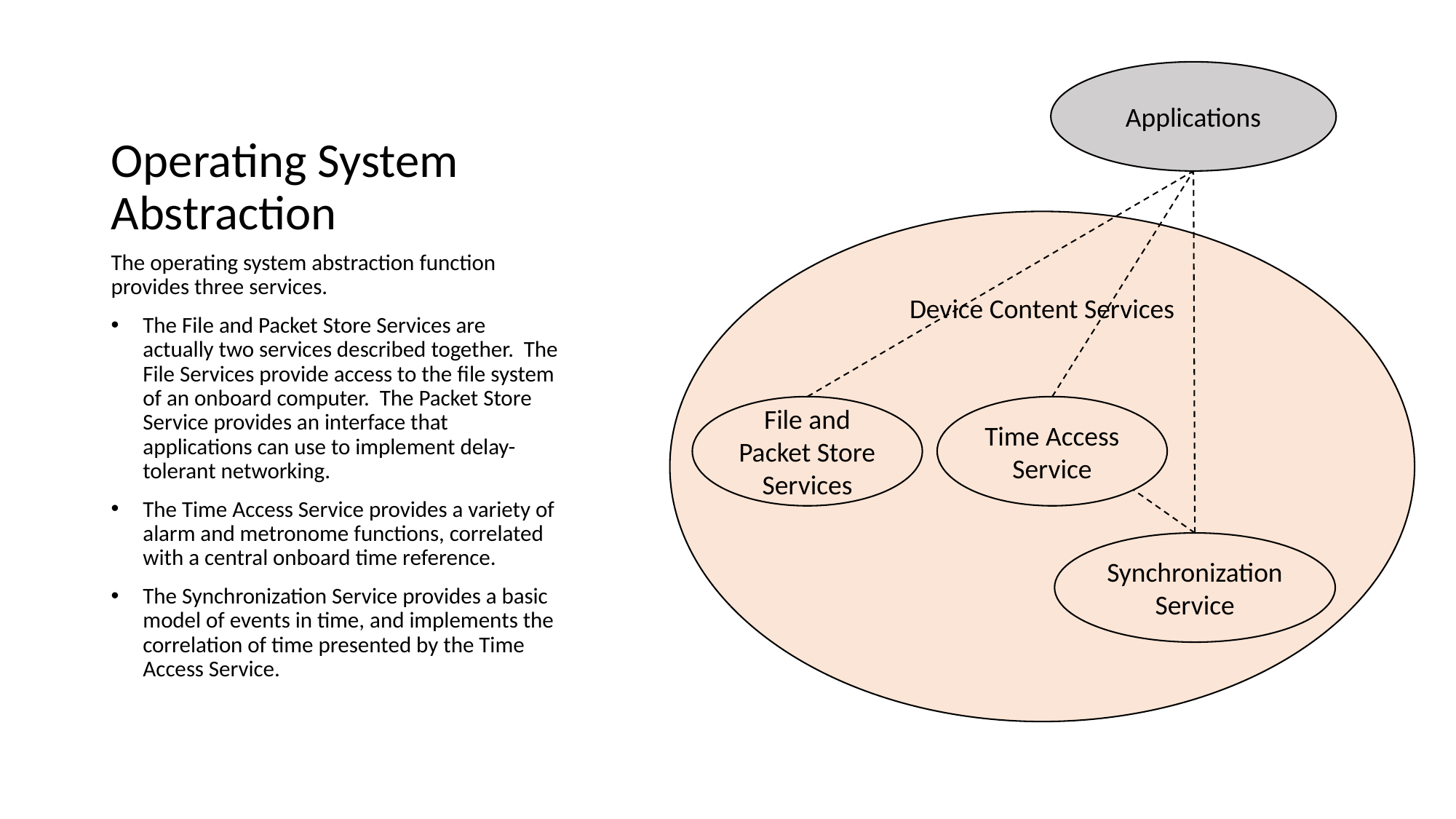

# Operating System Abstraction
Applications
Device Content Services
The operating system abstraction function provides three services.
The File and Packet Store Services are actually two services described together.  The File Services provide access to the file system of an onboard computer.  The Packet Store Service provides an interface that applications can use to implement delay-tolerant networking.
The Time Access Service provides a variety of alarm and metronome functions, correlated with a central onboard time reference.
The Synchronization Service provides a basic model of events in time, and implements the correlation of time presented by the Time Access Service.
File and Packet Store Services
Time Access Service
Synchronization Service